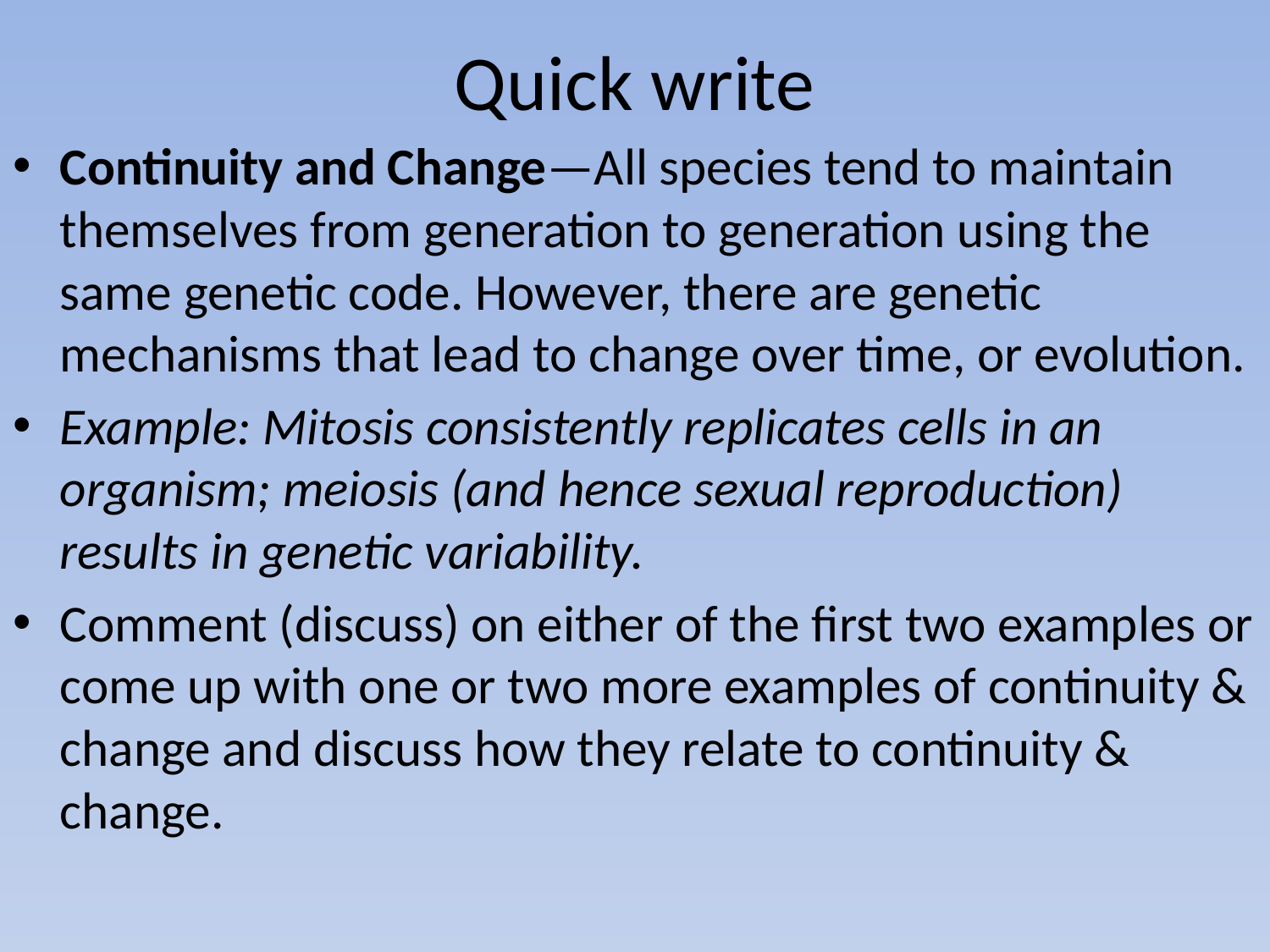

# Quick write
Continuity and Change—All species tend to maintain themselves from generation to generation using the same genetic code. However, there are genetic mechanisms that lead to change over time, or evolution.
Example: Mitosis consistently replicates cells in an organism; meiosis (and hence sexual reproduction) results in genetic variability.
Comment (discuss) on either of the first two examples or come up with one or two more examples of continuity & change and discuss how they relate to continuity & change.